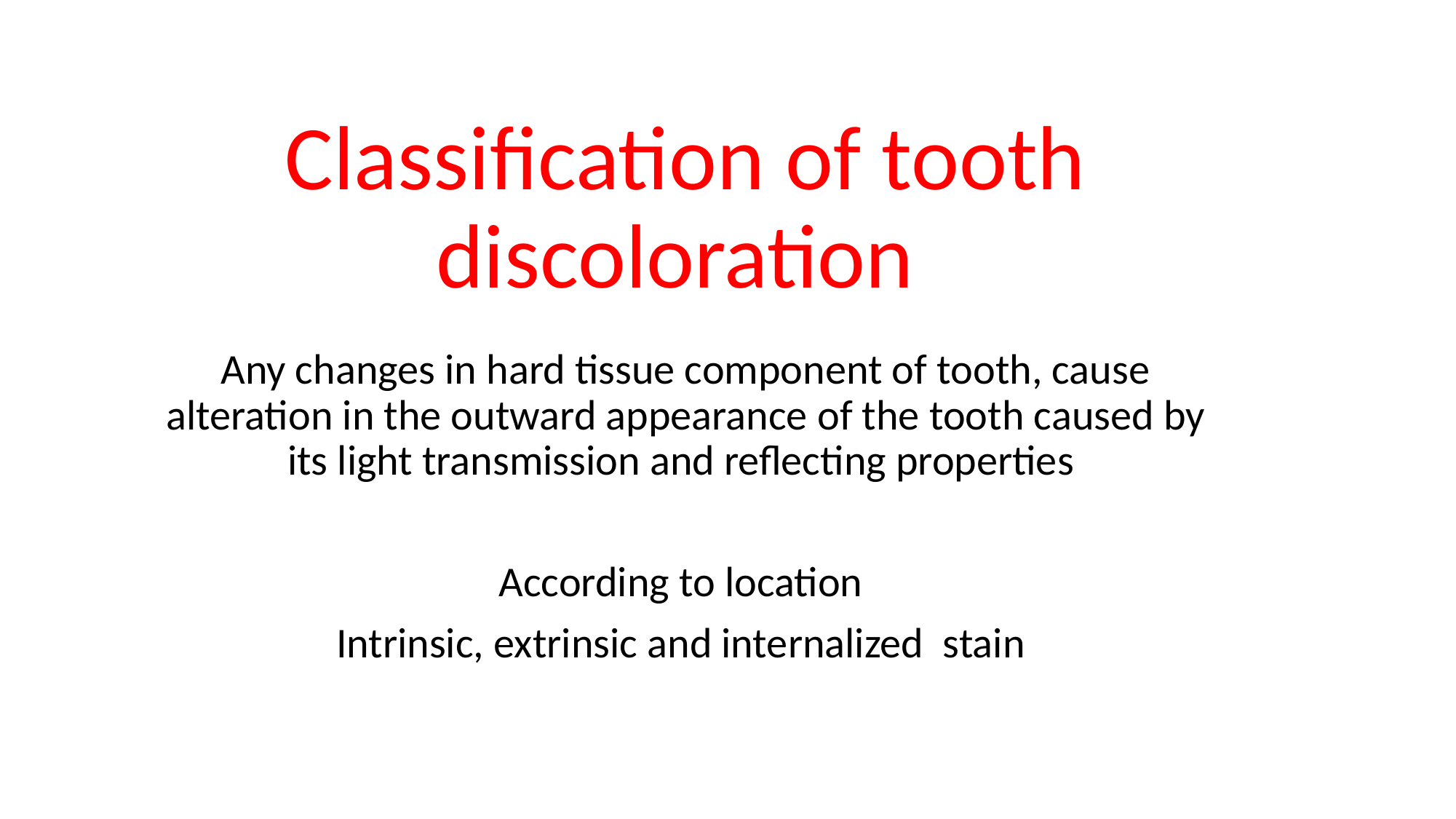

# Classification of tooth discoloration
Any changes in hard tissue component of tooth, cause alteration in the outward appearance of the tooth caused by its light transmission and reflecting properties

According to location
Intrinsic, extrinsic and internalized  stain